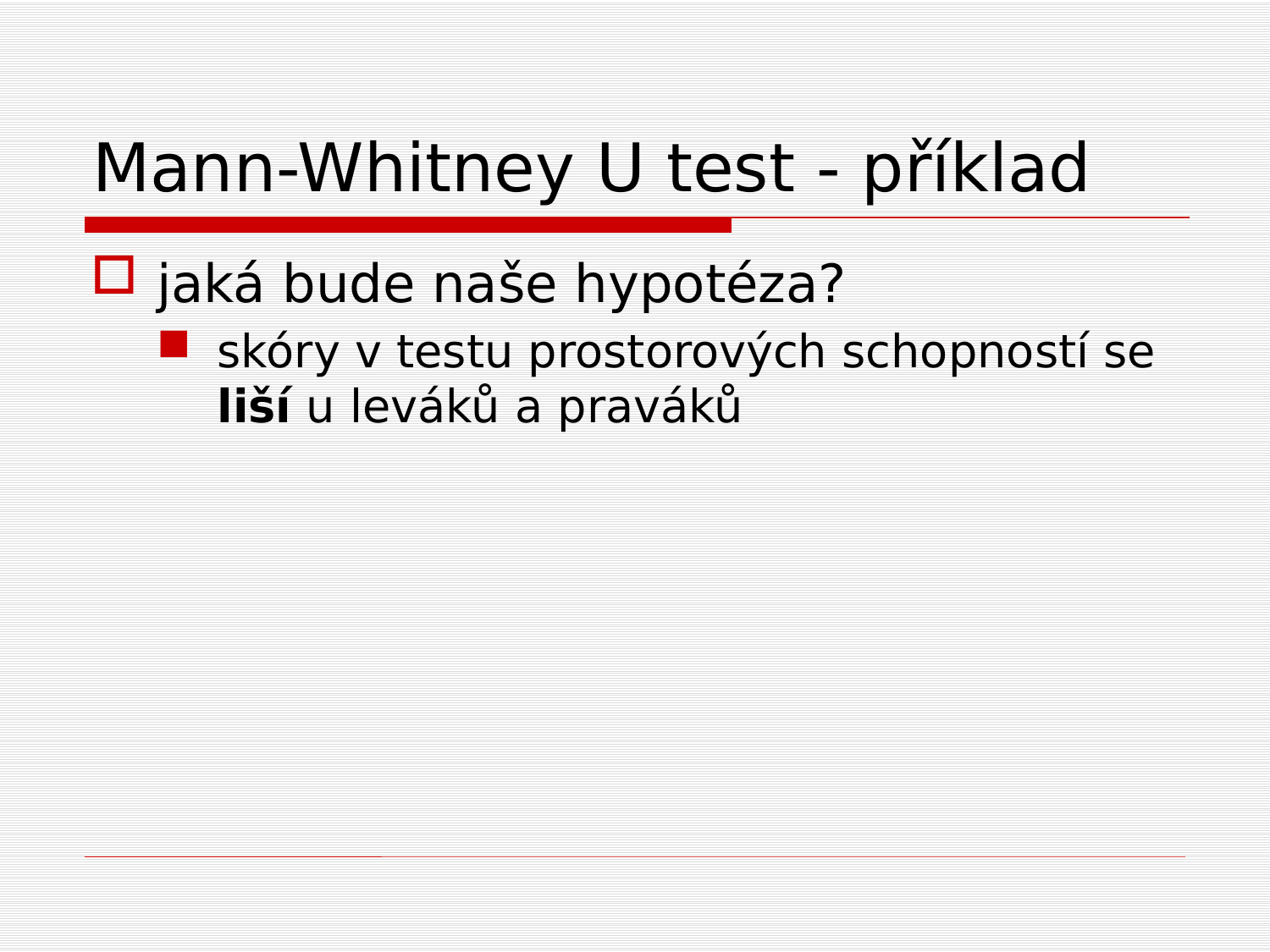

# Mann-Whitney U test - příklad
jaká bude naše hypotéza?
skóry v testu prostorových schopností se liší u leváků a praváků